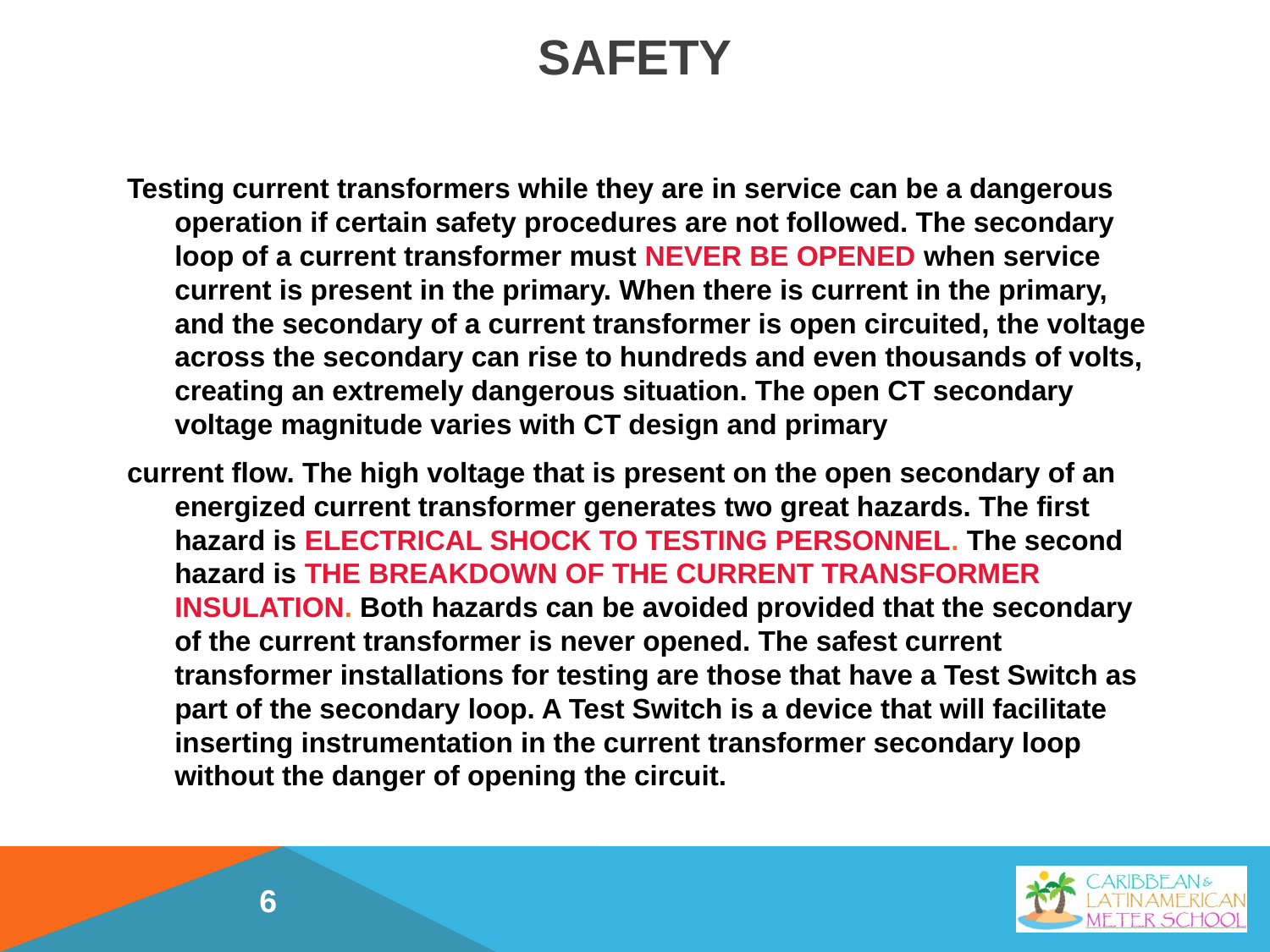

SAFETY

Testing current transformers while they are in service can be a dangerous operation if certain safety procedures are not followed. The secondary loop of a current transformer must NEVER BE OPENED when service current is present in the primary. When there is current in the primary, and the secondary of a current transformer is open circuited, the voltage across the secondary can rise to hundreds and even thousands of volts, creating an extremely dangerous situation. The open CT secondary voltage magnitude varies with CT design and primary
current flow. The high voltage that is present on the open secondary of an energized current transformer generates two great hazards. The first hazard is ELECTRICAL SHOCK TO TESTING PERSONNEL. The second hazard is THE BREAKDOWN OF THE CURRENT TRANSFORMER INSULATION. Both hazards can be avoided provided that the secondary of the current transformer is never opened. The safest current transformer installations for testing are those that have a Test Switch as part of the secondary loop. A Test Switch is a device that will facilitate inserting instrumentation in the current transformer secondary loop without the danger of opening the circuit.
6